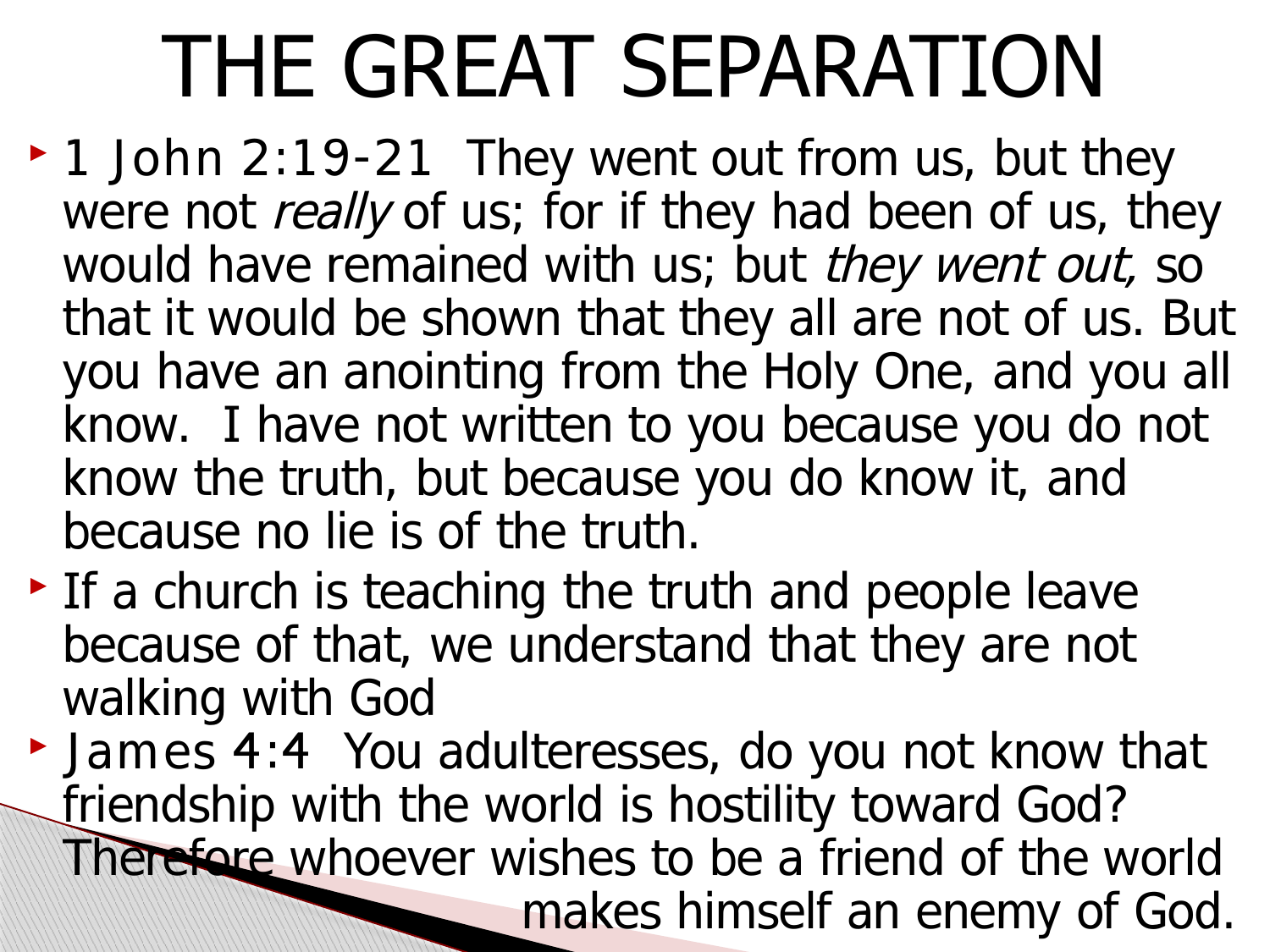

# THE GREAT SEPARATION
1 John 2:19-21  They went out from us, but they were not really of us; for if they had been of us, they would have remained with us; but they went out, so that it would be shown that they all are not of us. But you have an anointing from the Holy One, and you all know.  I have not written to you because you do not know the truth, but because you do know it, and because no lie is of the truth.
If a church is teaching the truth and people leave because of that, we understand that they are not walking with God
James 4:4  You adulteresses, do you not know that friendship with the world is hostility toward God? Therefore whoever wishes to be a friend of the world
                                makes himself an enemy of God.